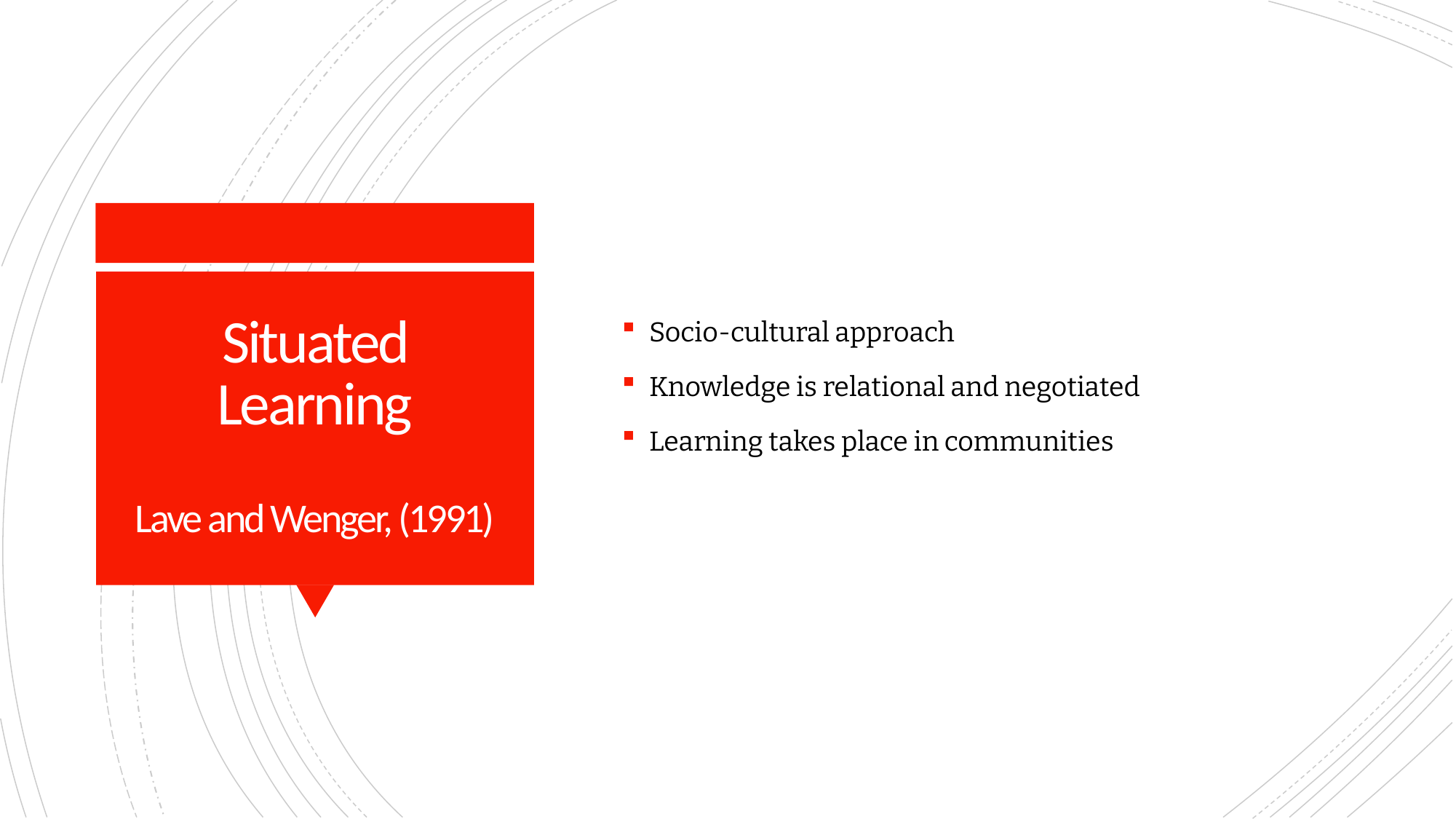

Socio-cultural approach
Knowledge is relational and negotiated
Learning takes place in communities

# Situated Learning Lave and Wenger, (1991)